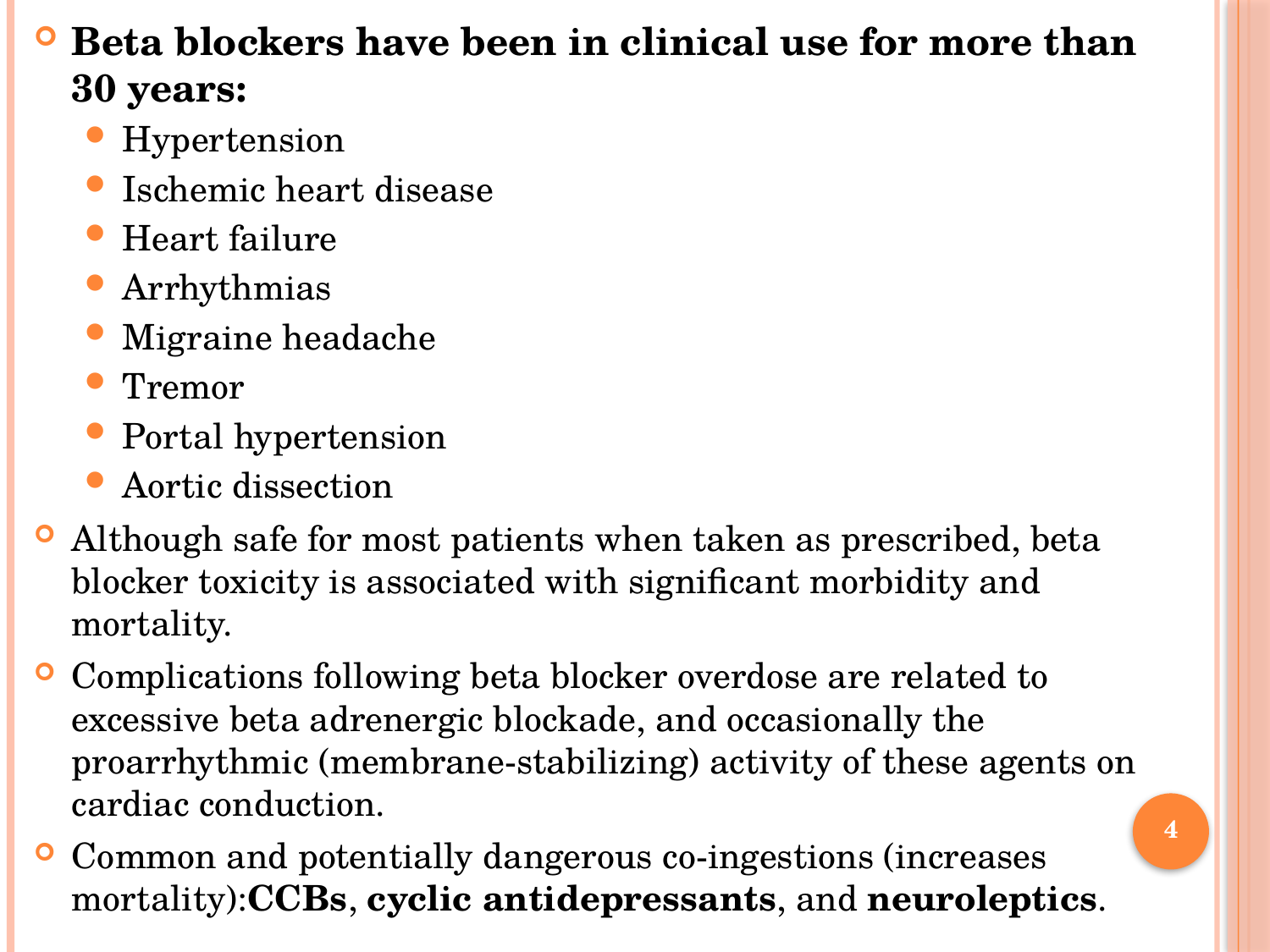

Beta blockers have been in clinical use for more than 30 years:
Hypertension
Ischemic heart disease
Heart failure
Arrhythmias
Migraine headache
Tremor
Portal hypertension
Aortic dissection
Although safe for most patients when taken as prescribed, beta blocker toxicity is associated with significant morbidity and mortality.
Complications following beta blocker overdose are related to excessive beta adrenergic blockade, and occasionally the
proarrhythmic (membrane-stabilizing) activity of these agents on cardiac conduction.
Common and potentially dangerous co-ingestions (increases mortality):CCBs, cyclic antidepressants, and neuroleptics.
4